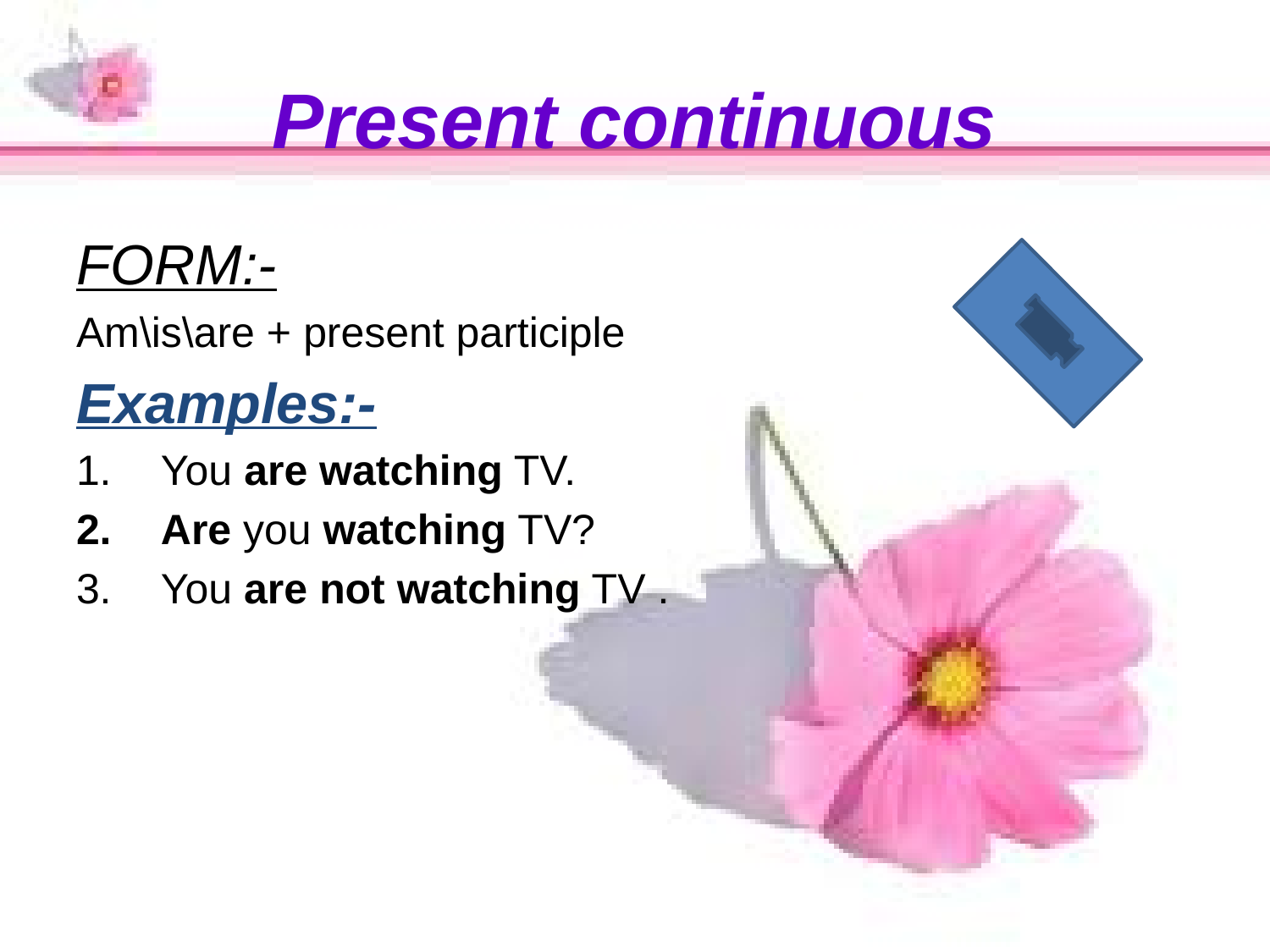

# Present continuous
FORM:-
Am\is\are + present participle
Examples:-
You are watching TV.
Are you watching TV?
You are not watching TV .